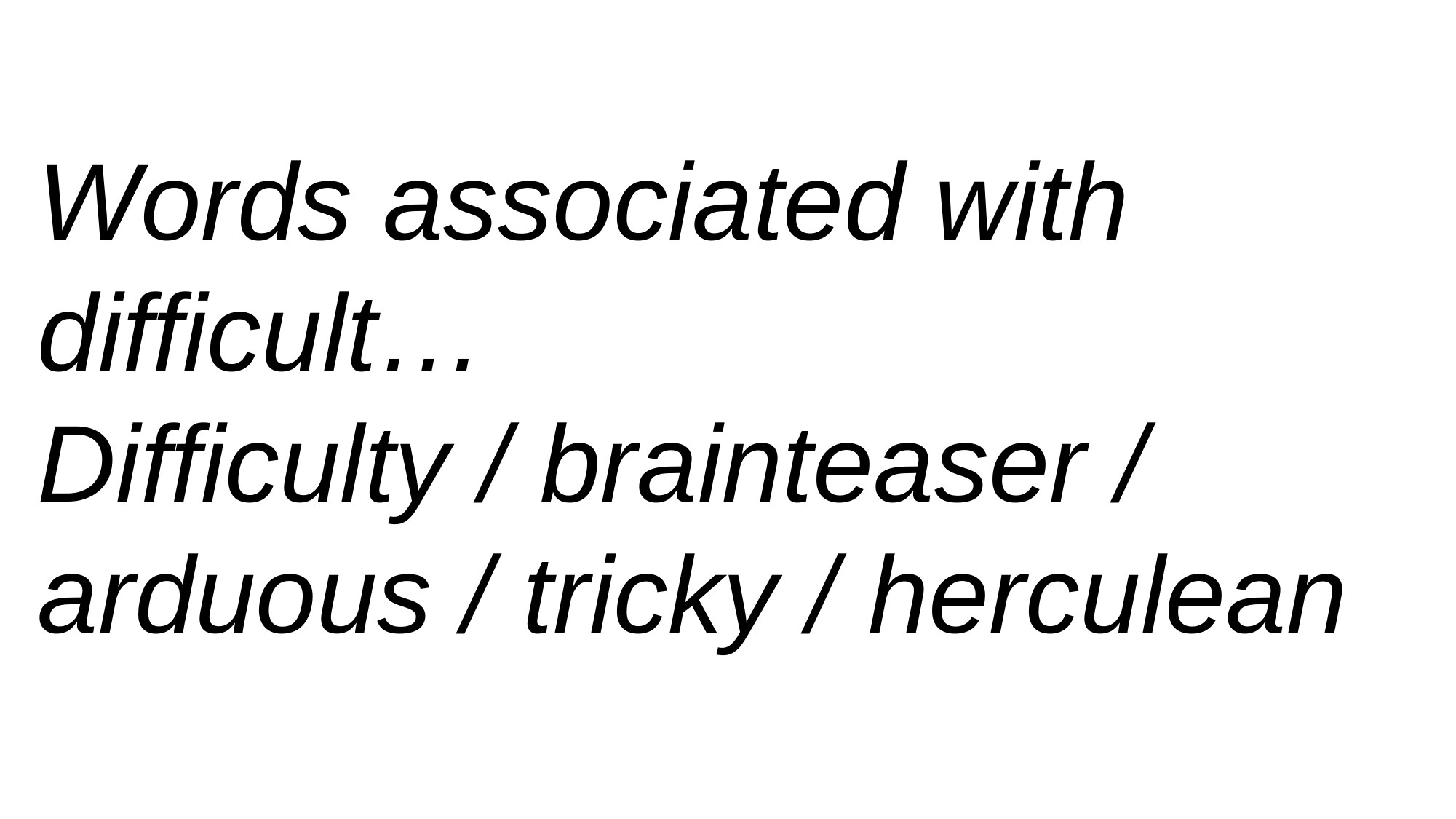

Words associated with difficult…
Difficulty / brainteaser / arduous / tricky / herculean